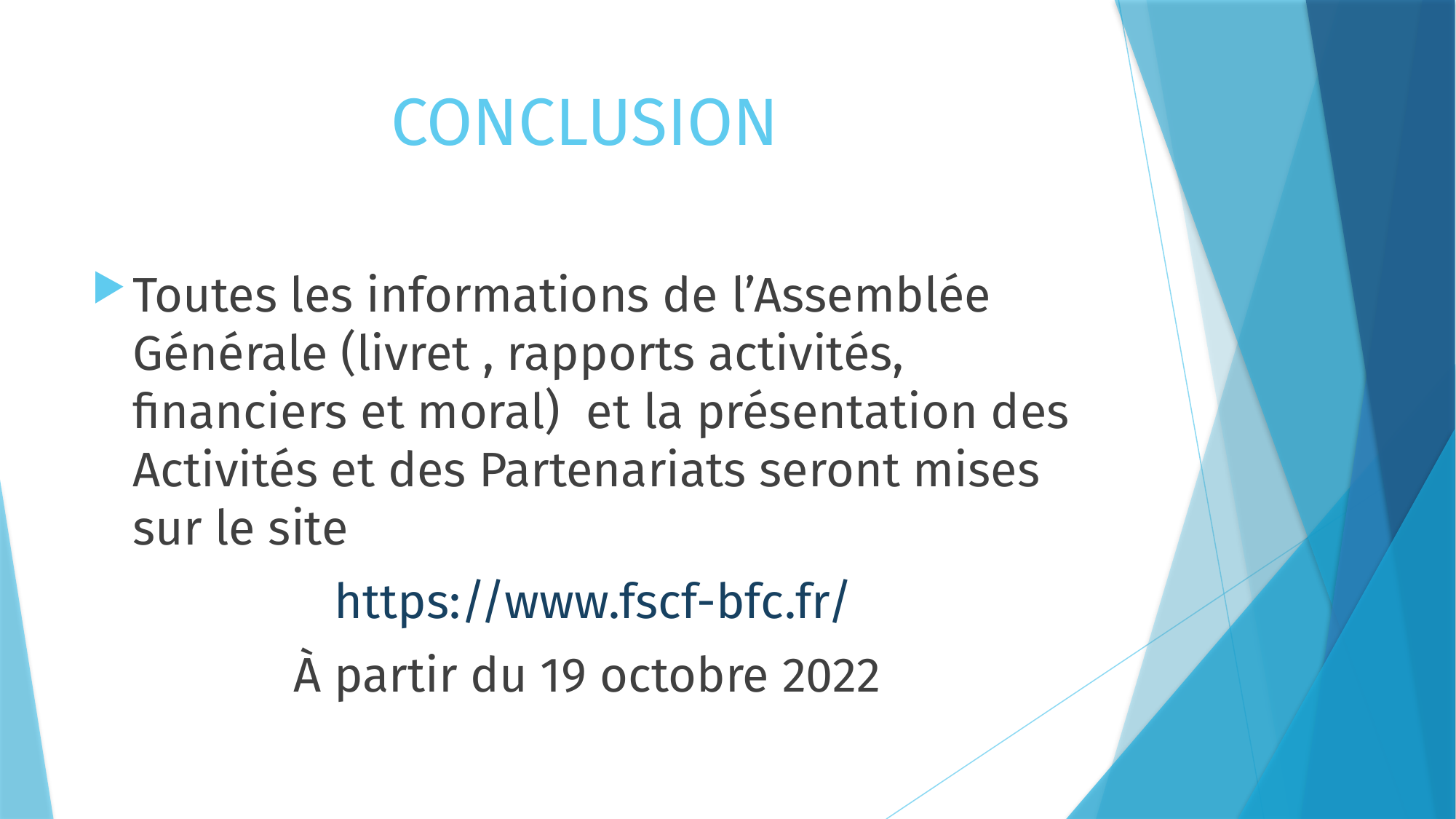

# CONCLUSION
Toutes les informations de l’Assemblée Générale (livret , rapports activités, financiers et moral)  et la présentation des Activités et des Partenariats seront mises sur le site
https://www.fscf-bfc.fr/
À partir du 19 octobre 2022